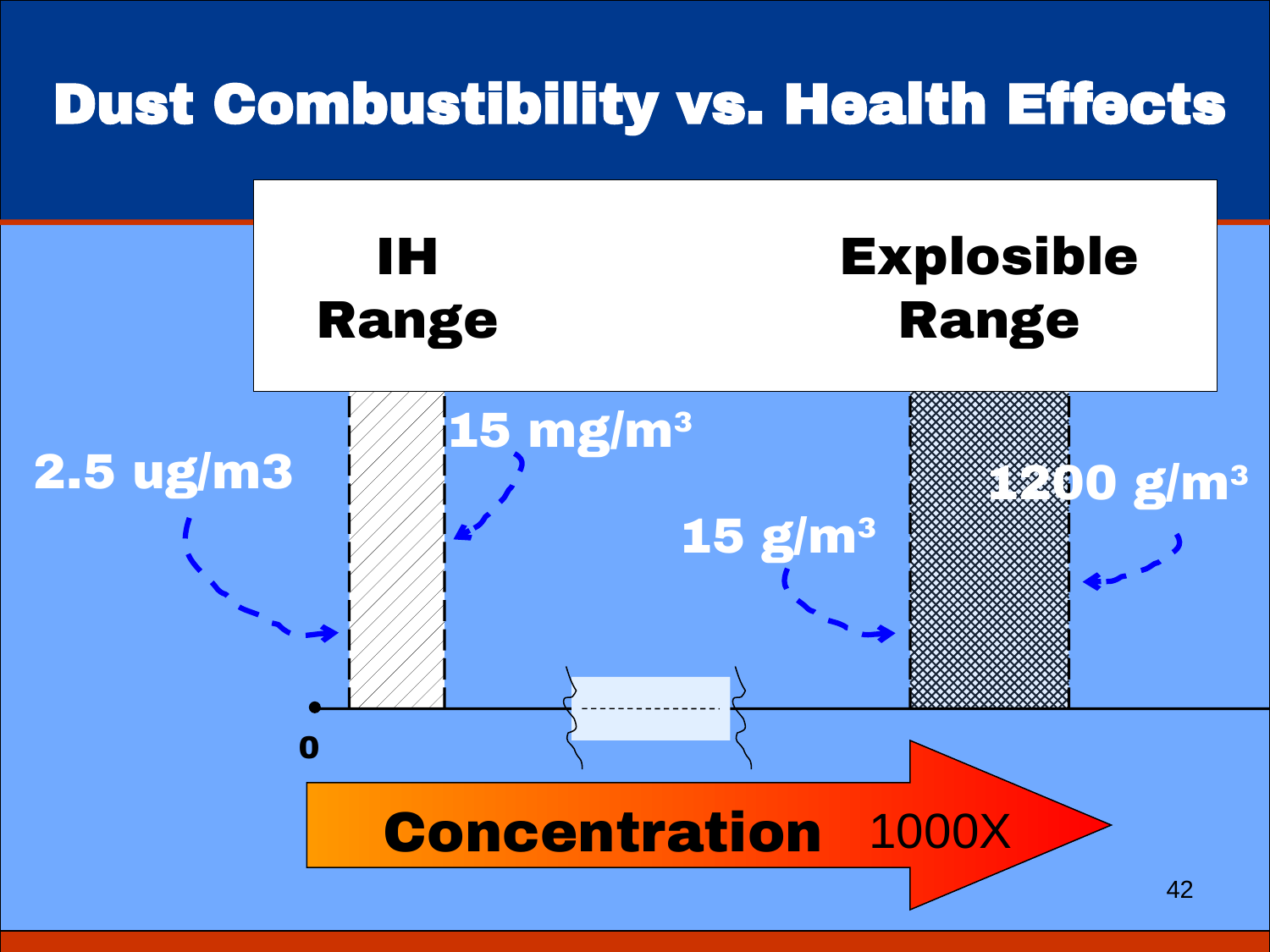

# Dust Combustibility vs. Health Effects

IH
Range

Explosible Range

15 mg/m3
2.5 ug/m3
1200 g/m3

15 g/m3

0

Concentration
1000X
42